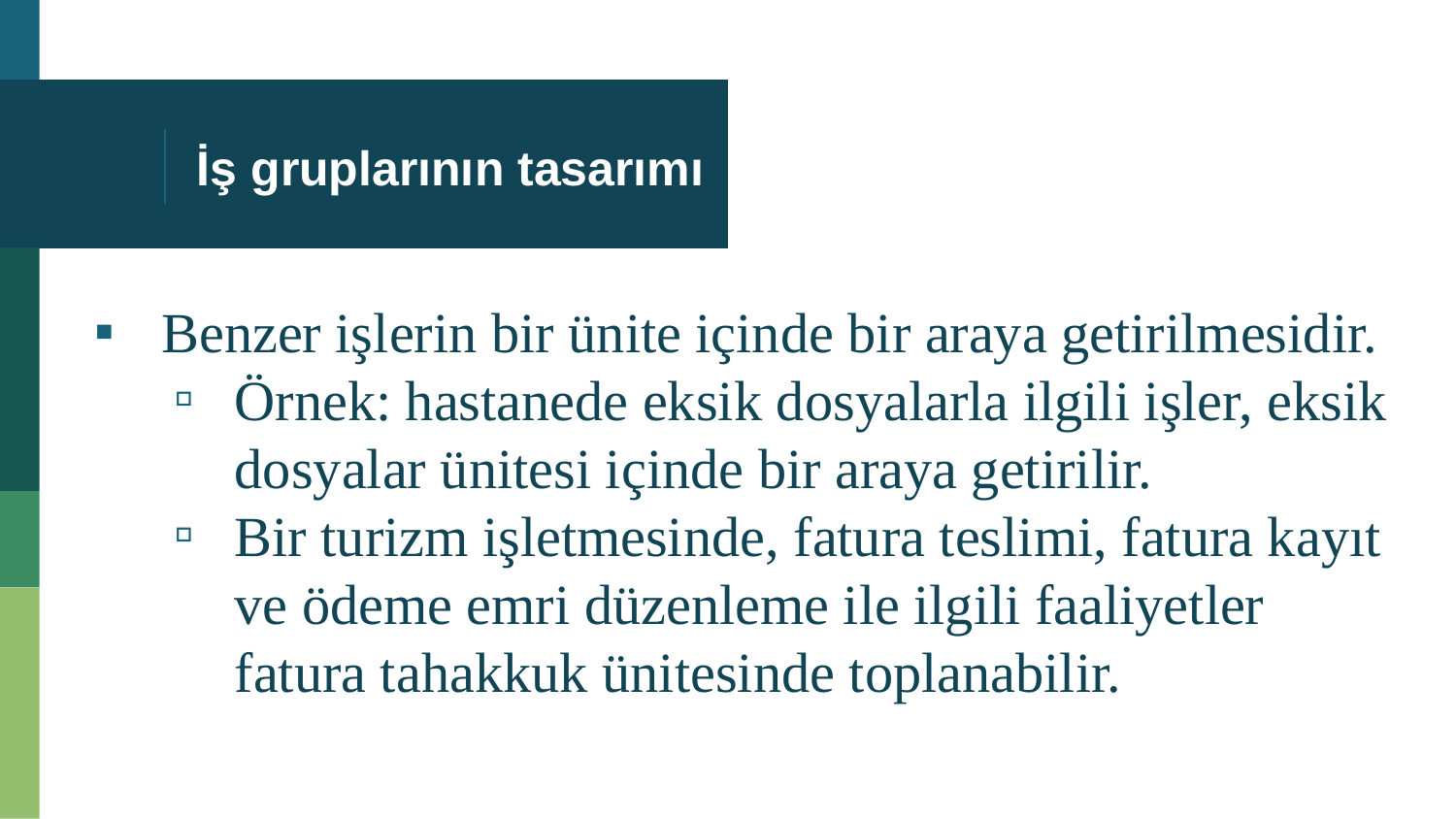

# İş gruplarının tasarımı
Benzer işlerin bir ünite içinde bir araya getirilmesidir.
Örnek: hastanede eksik dosyalarla ilgili işler, eksik dosyalar ünitesi içinde bir araya getirilir.
Bir turizm işletmesinde, fatura teslimi, fatura kayıt ve ödeme emri düzenleme ile ilgili faaliyetler fatura tahakkuk ünitesinde toplanabilir.